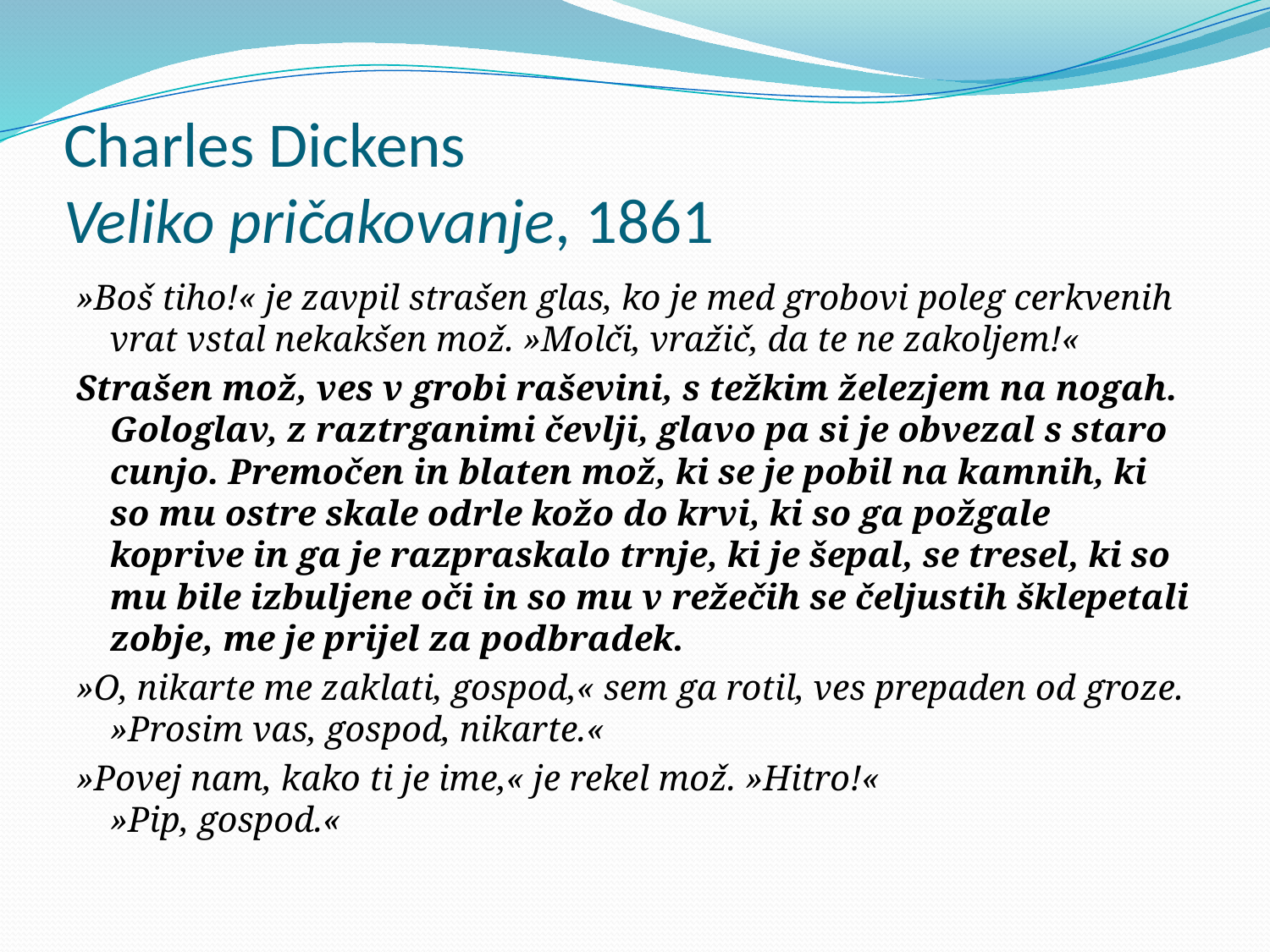

# Charles Dickens Veliko pričakovanje, 1861
»Boš tiho!« je zavpil strašen glas, ko je med grobovi poleg cerkvenih vrat vstal nekakšen mož. »Molči, vražič, da te ne zakoljem!«
Strašen mož, ves v grobi raševini, s težkim železjem na nogah. Gologlav, z raztrganimi čevlji, glavo pa si je obvezal s staro cunjo. Premočen in blaten mož, ki se je pobil na kamnih, ki so mu ostre skale odrle kožo do krvi, ki so ga požgale koprive in ga je razpraskalo trnje, ki je šepal, se tresel, ki so mu bile izbuljene oči in so mu v režečih se čeljustih šklepetali zobje, me je prijel za podbradek.
»O, nikarte me zaklati, gospod,« sem ga rotil, ves prepaden od groze. »Prosim vas, gospod, nikarte.«
»Povej nam, kako ti je ime,« je rekel mož. »Hitro!«
»Pip, gospod.«